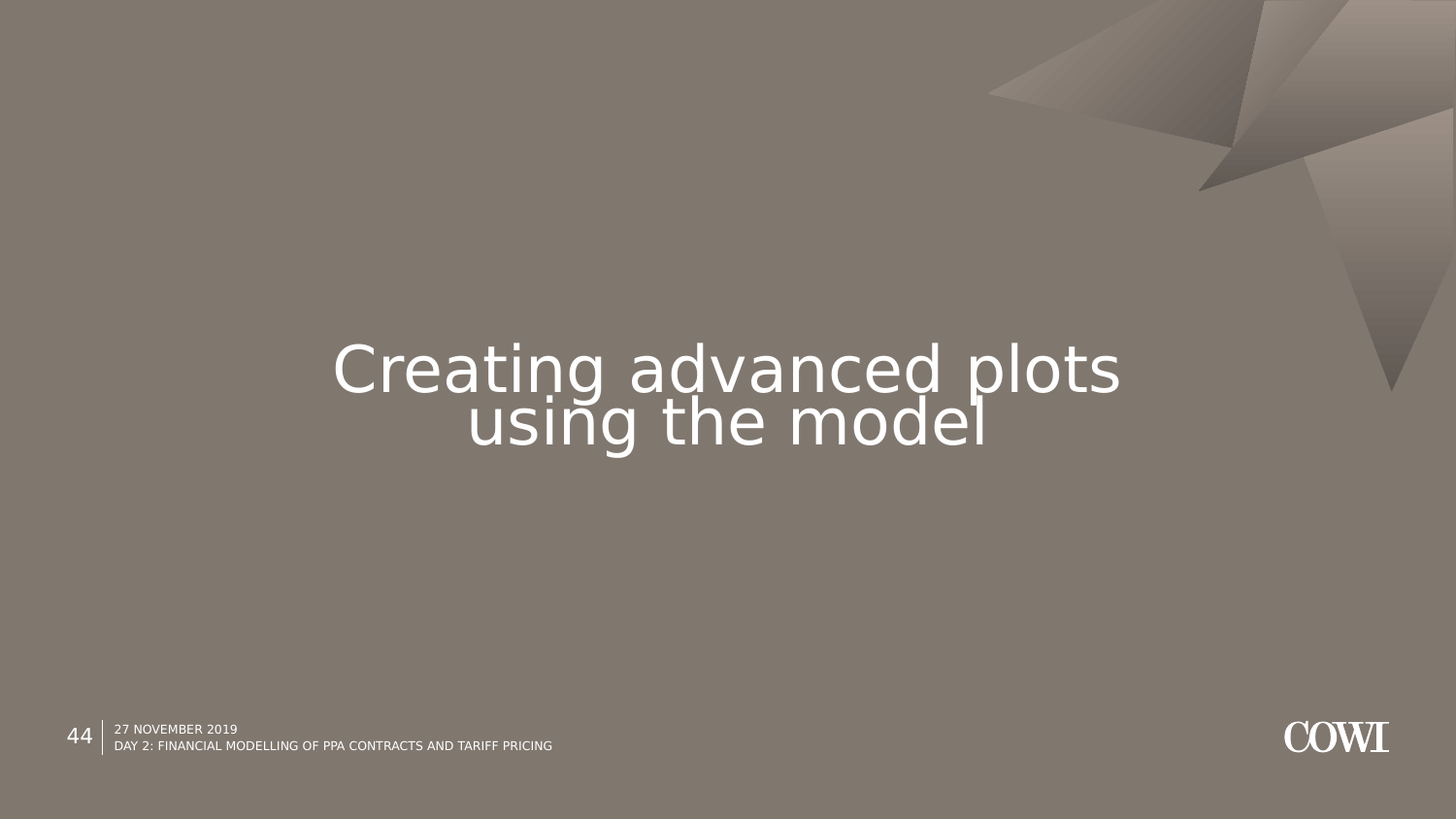

# Creating advanced plots using the model
44
27 November 2019
Day 2: Financial modelling of PPA contracts and tariff pricing